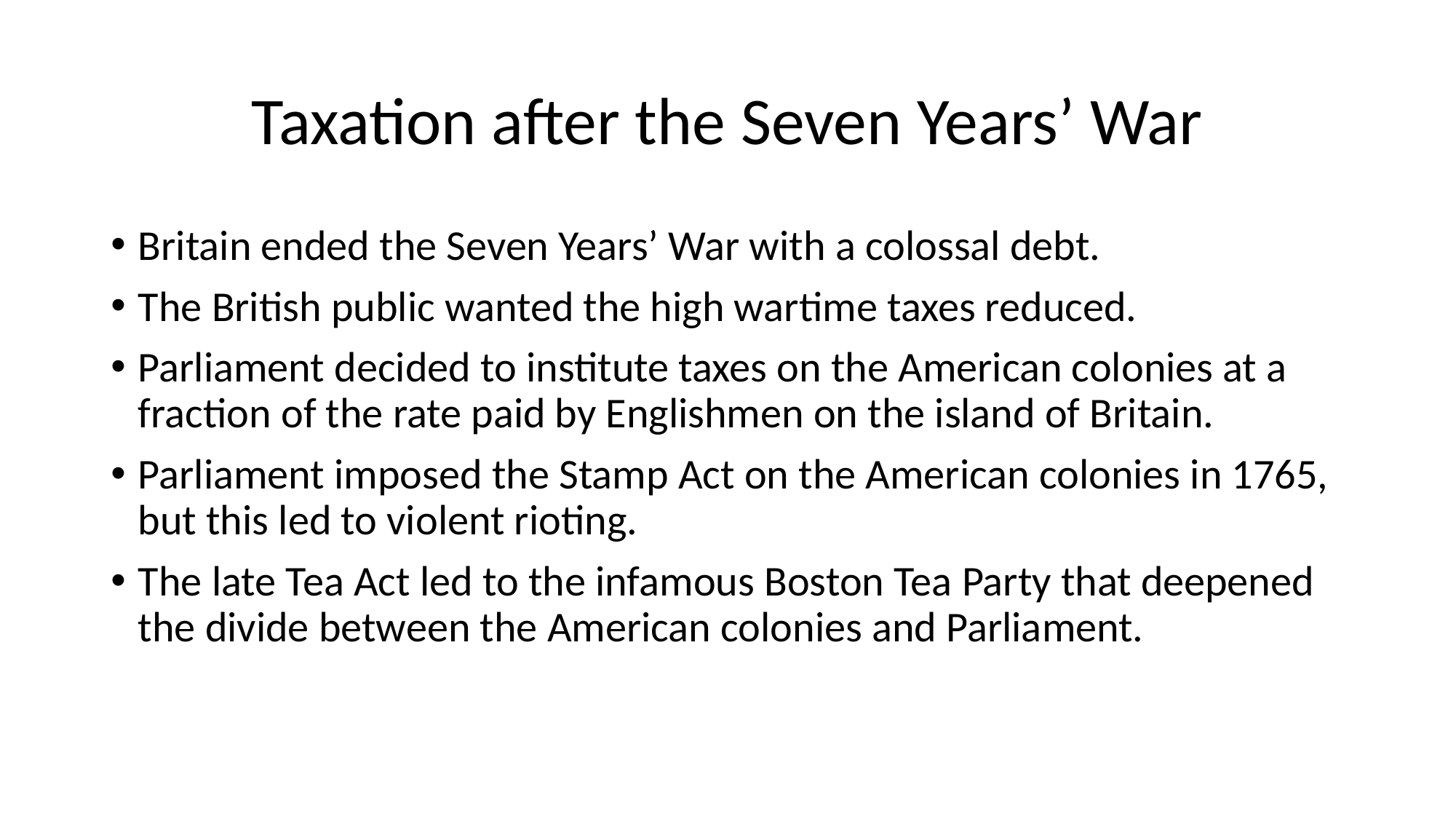

# Taxation after the Seven Years’ War
Britain ended the Seven Years’ War with a colossal debt.
The British public wanted the high wartime taxes reduced.
Parliament decided to institute taxes on the American colonies at a fraction of the rate paid by Englishmen on the island of Britain.
Parliament imposed the Stamp Act on the American colonies in 1765, but this led to violent rioting.
The late Tea Act led to the infamous Boston Tea Party that deepened the divide between the American colonies and Parliament.